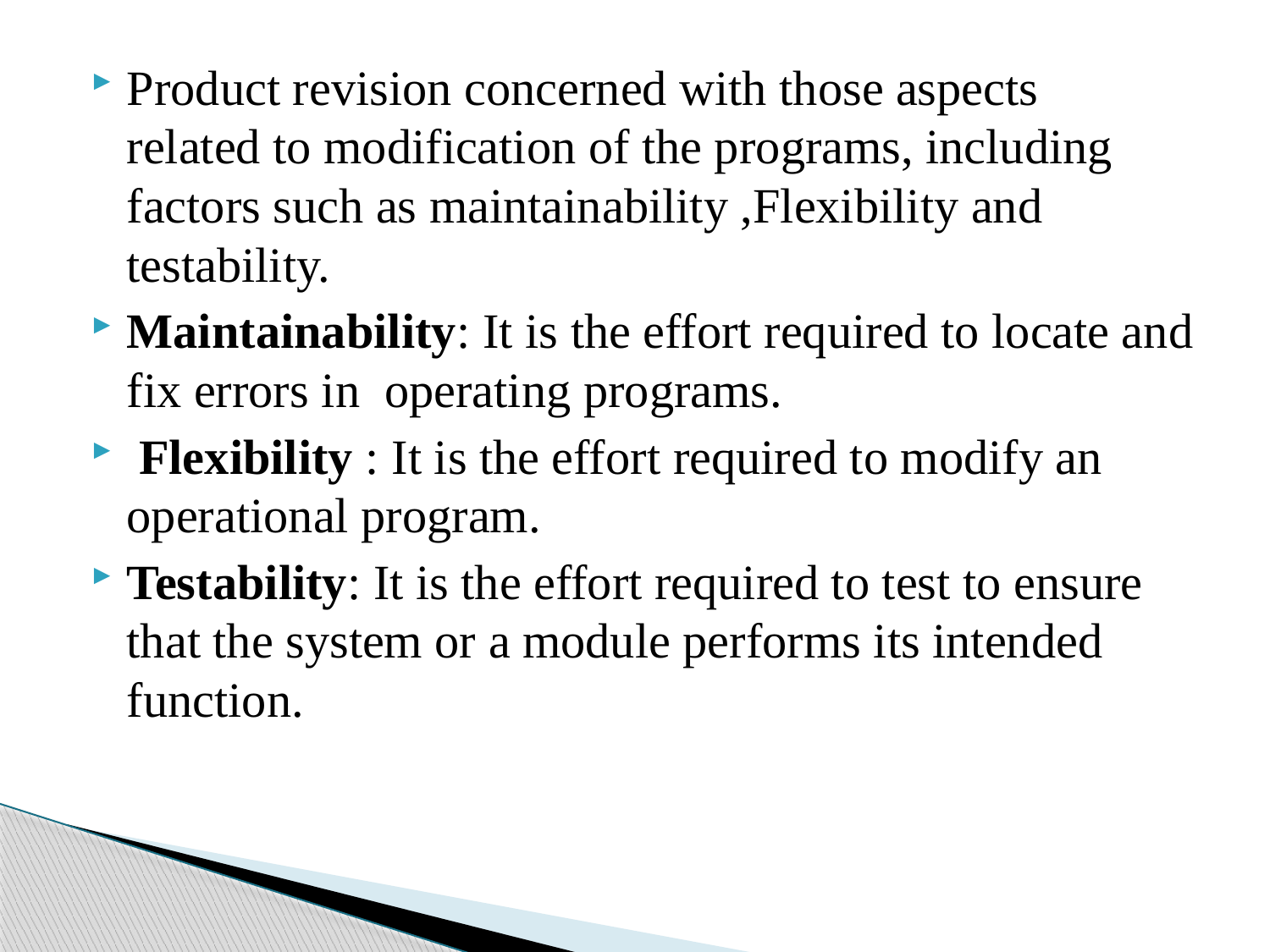

Product revision concerned with those aspects  related to modification of the programs, including factors such as maintainability ,Flexibility and testability.
Maintainability: It is the effort required to locate and fix errors in  operating programs.
 Flexibility : It is the effort required to modify an operational program.
Testability: It is the effort required to test to ensure that the system or a module performs its intended function.